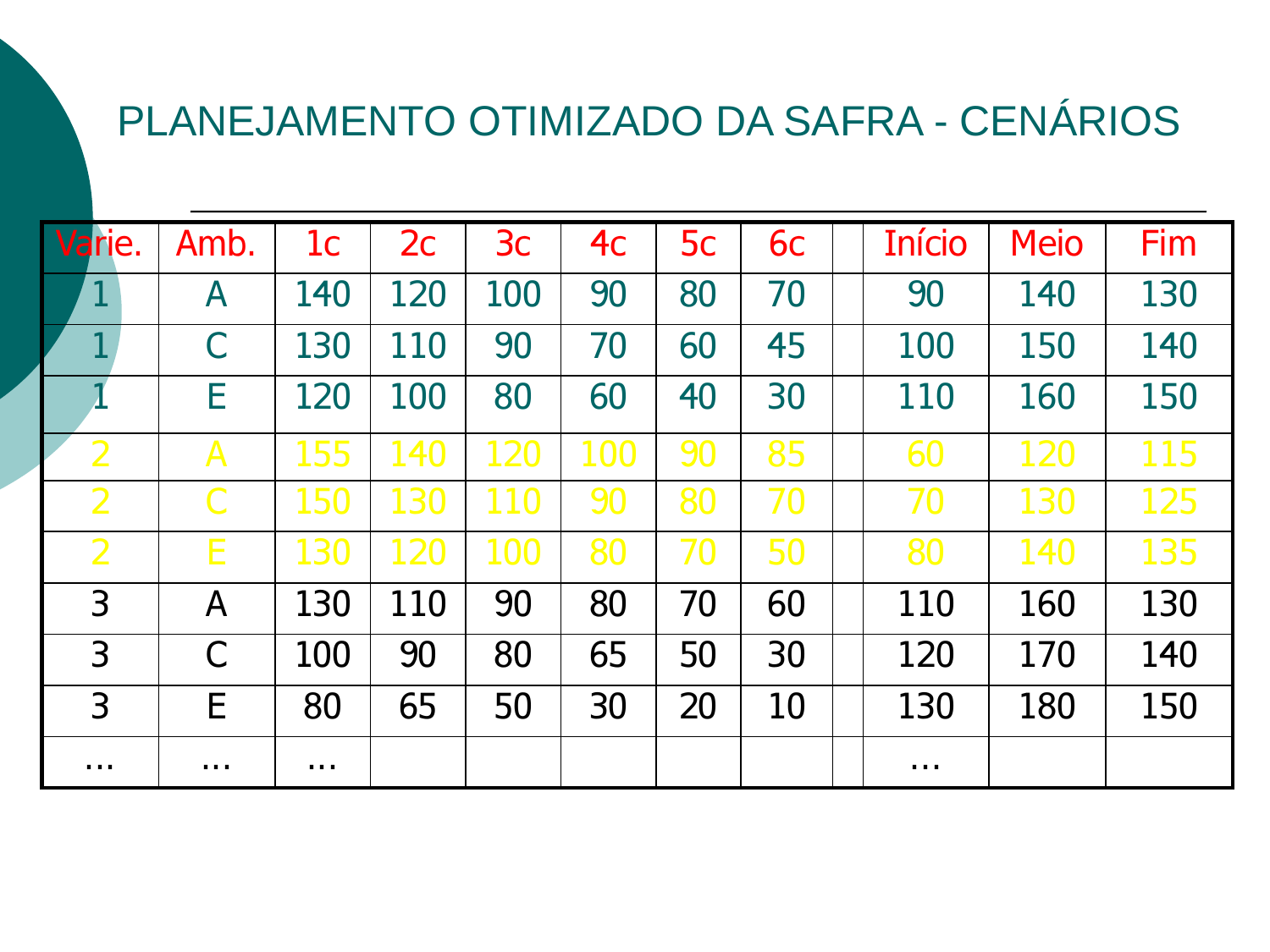

# PLANEJAMENTO OTIMIZADO DA SAFRA - CENÁRIOS
| Varie. | Amb. | 1c | 2c | 3c | 4c | 5c | 6c |  | Início | Meio | Fim |
| --- | --- | --- | --- | --- | --- | --- | --- | --- | --- | --- | --- |
| 1 | A | 140 | 120 | 100 | 90 | 80 | 70 |  | 90 | 140 | 130 |
| 1 | C | 130 | 110 | 90 | 70 | 60 | 45 |  | 100 | 150 | 140 |
| 1 | E | 120 | 100 | 80 | 60 | 40 | 30 |  | 110 | 160 | 150 |
| 2 | A | 155 | 140 | 120 | 100 | 90 | 85 |  | 60 | 120 | 115 |
| 2 | C | 150 | 130 | 110 | 90 | 80 | 70 |  | 70 | 130 | 125 |
| 2 | E | 130 | 120 | 100 | 80 | 70 | 50 |  | 80 | 140 | 135 |
| 3 | A | 130 | 110 | 90 | 80 | 70 | 60 |  | 110 | 160 | 130 |
| 3 | C | 100 | 90 | 80 | 65 | 50 | 30 |  | 120 | 170 | 140 |
| 3 | E | 80 | 65 | 50 | 30 | 20 | 10 |  | 130 | 180 | 150 |
| ... | ... | ... |  |  |  |  |  |  | ... |  |  |